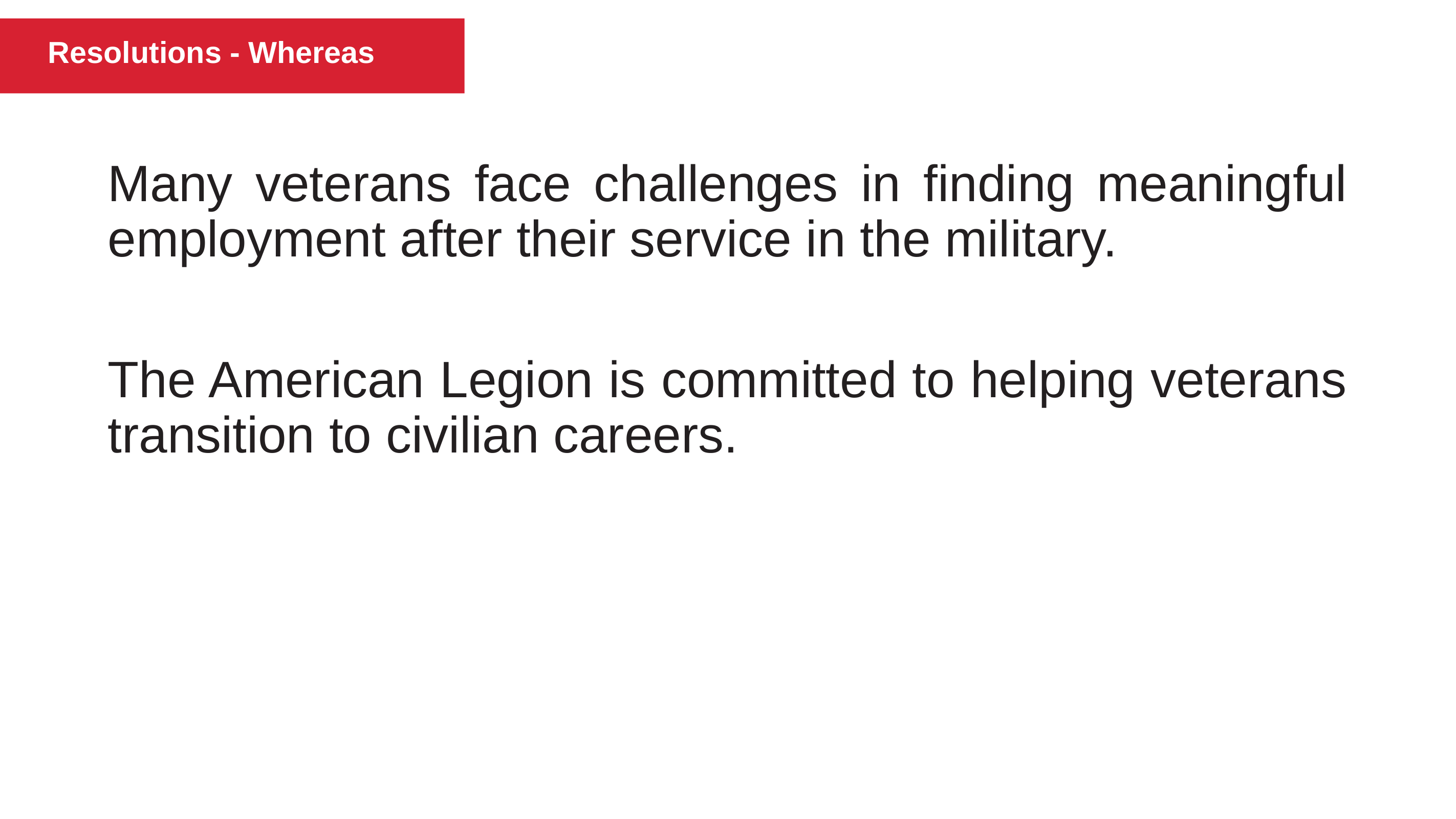

Resolutions - Whereas
Many veterans face challenges in finding meaningful employment after their service in the military.

The American Legion is committed to helping veterans transition to civilian careers.